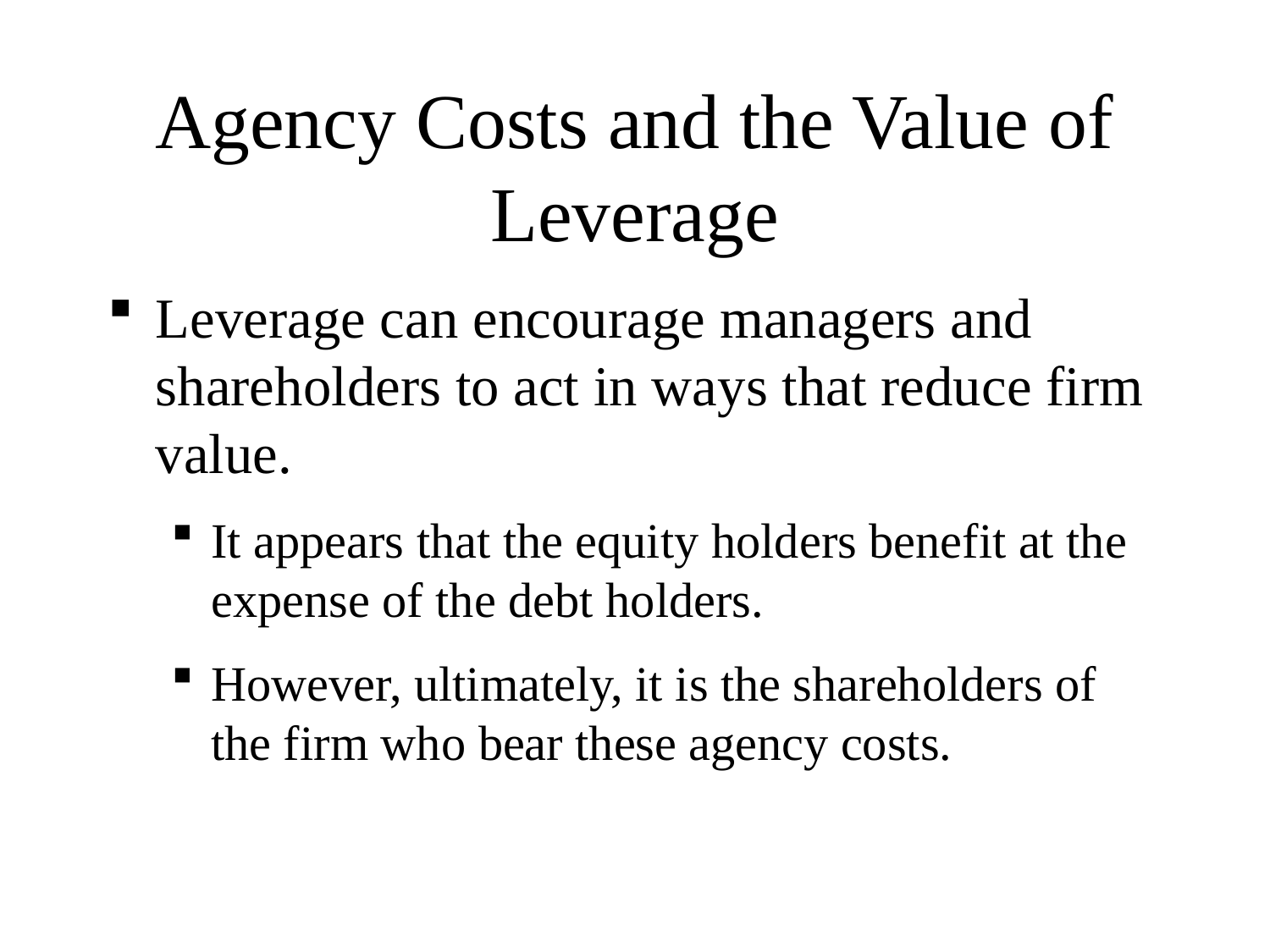

# Agency Costs and the Value of Leverage
Leverage can encourage managers and shareholders to act in ways that reduce firm value.
It appears that the equity holders benefit at the expense of the debt holders.
However, ultimately, it is the shareholders of the firm who bear these agency costs.